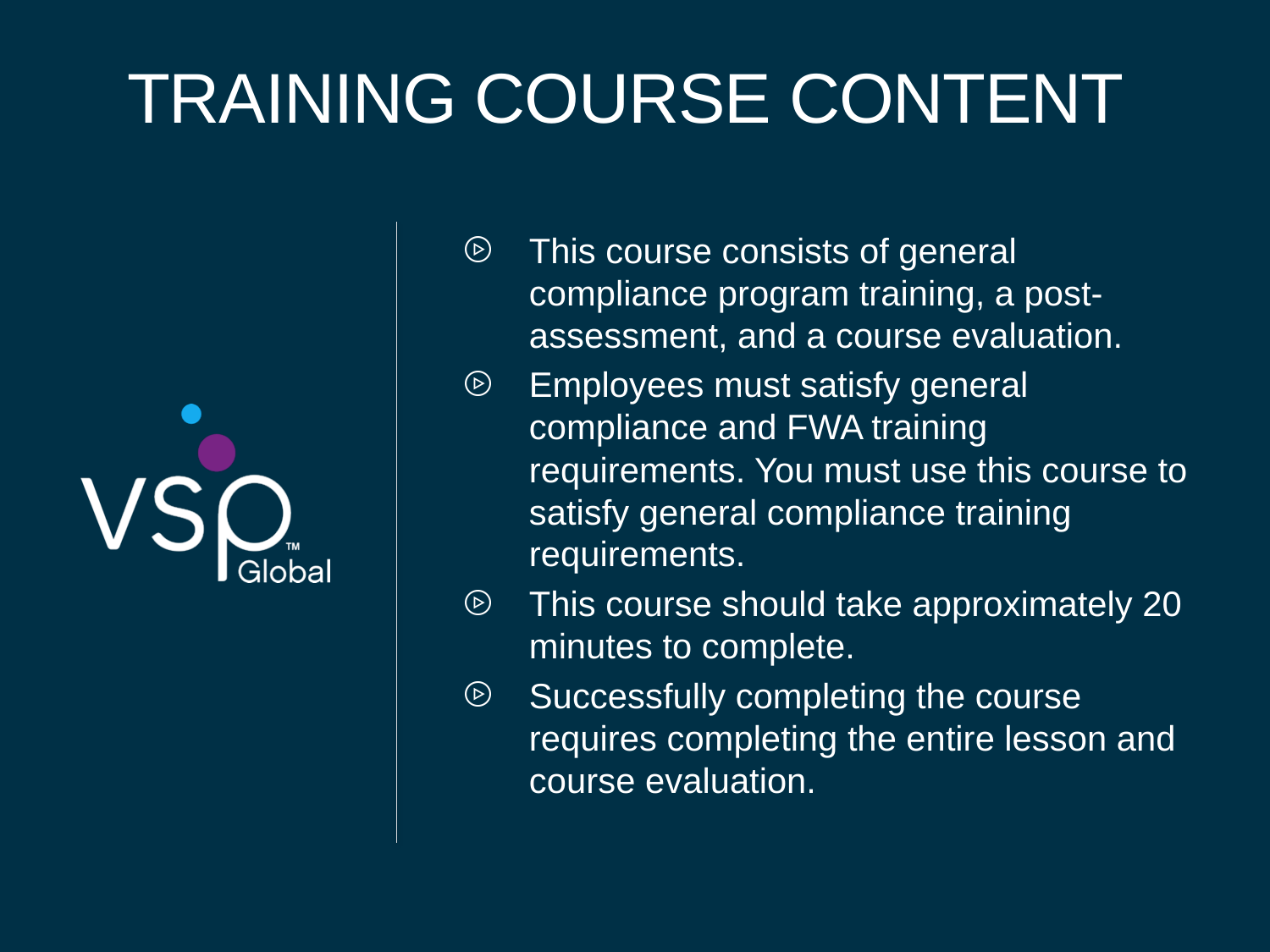

# Training Course Content
This course consists of general compliance program training, a post-assessment, and a course evaluation.
Employees must satisfy general compliance and FWA training requirements. You must use this course to satisfy general compliance training requirements.
This course should take approximately 20 minutes to complete.
Successfully completing the course requires completing the entire lesson and course evaluation.